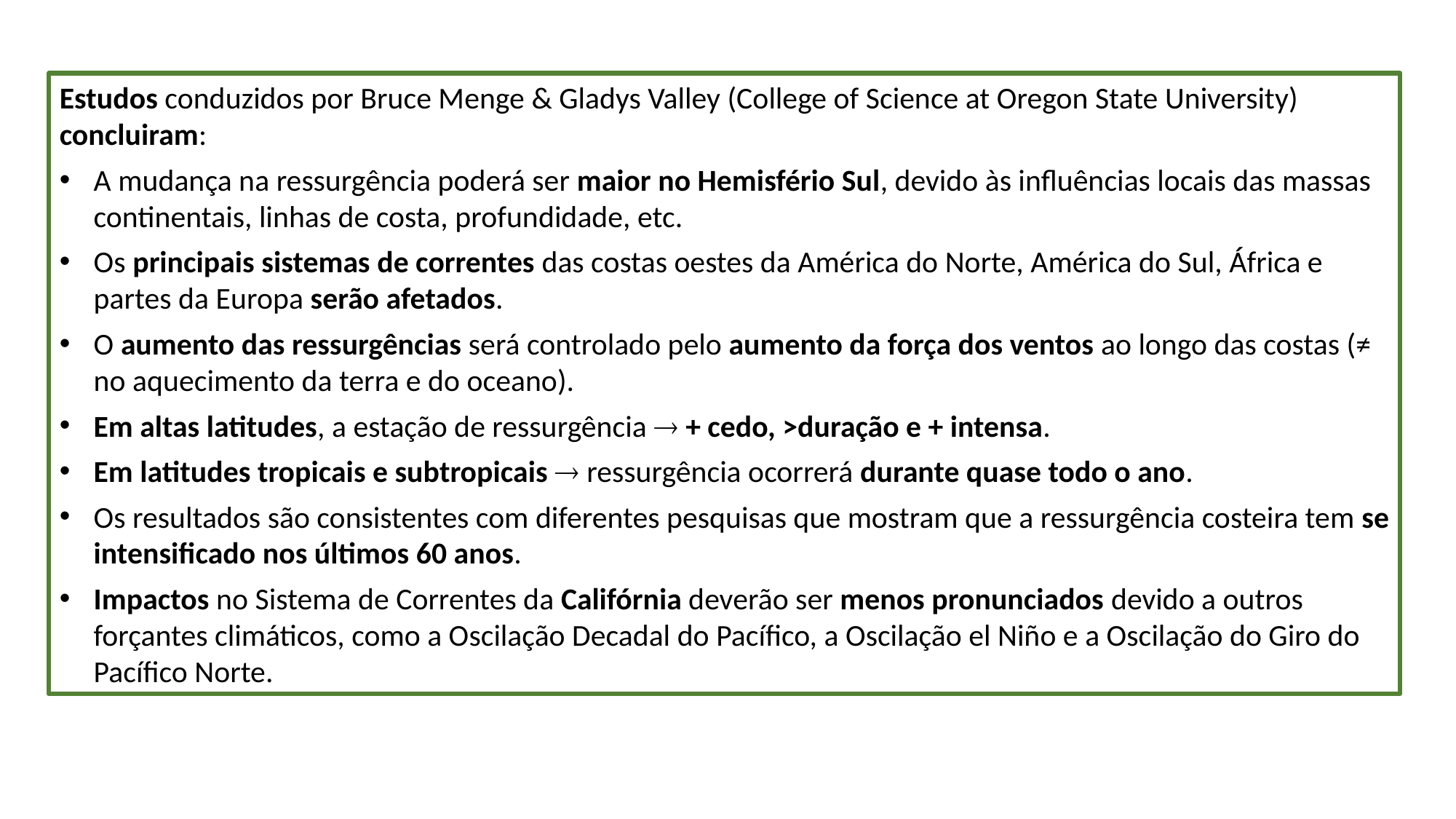

Estudos conduzidos por Bruce Menge & Gladys Valley (College of Science at Oregon State University) concluiram:
A mudança na ressurgência poderá ser maior no Hemisfério Sul, devido às influências locais das massas continentais, linhas de costa, profundidade, etc.
Os principais sistemas de correntes das costas oestes da América do Norte, América do Sul, África e partes da Europa serão afetados.
O aumento das ressurgências será controlado pelo aumento da força dos ventos ao longo das costas (≠ no aquecimento da terra e do oceano).
Em altas latitudes, a estação de ressurgência → + cedo, >duração e + intensa.
Em latitudes tropicais e subtropicais → ressurgência ocorrerá durante quase todo o ano.
Os resultados são consistentes com diferentes pesquisas que mostram que a ressurgência costeira tem se intensificado nos últimos 60 anos.
Impactos no Sistema de Correntes da Califórnia deverão ser menos pronunciados devido a outros forçantes climáticos, como a Oscilação Decadal do Pacífico, a Oscilação el Niño e a Oscilação do Giro do Pacífico Norte.